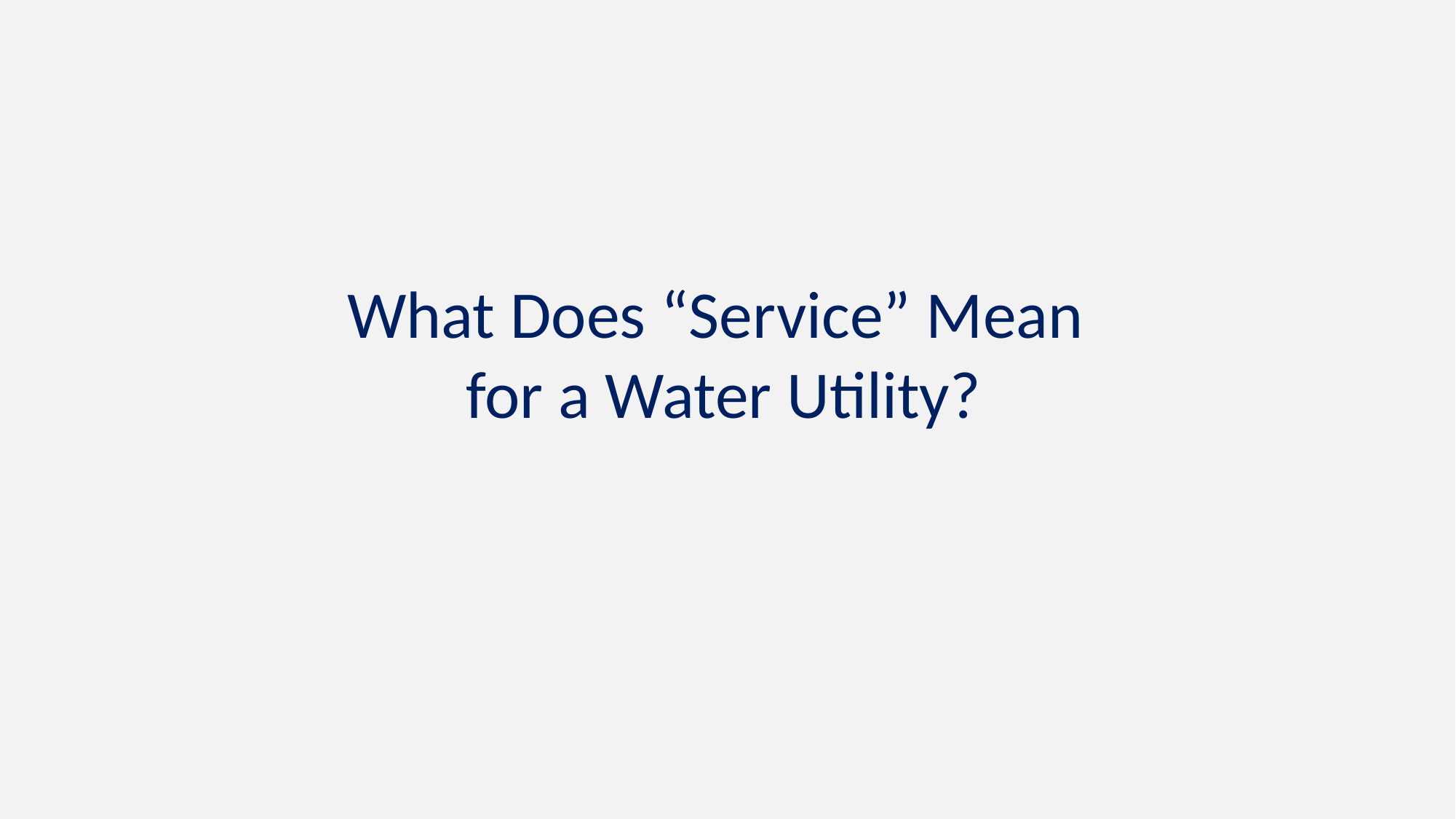

What Does “Service” Mean
for a Water Utility?